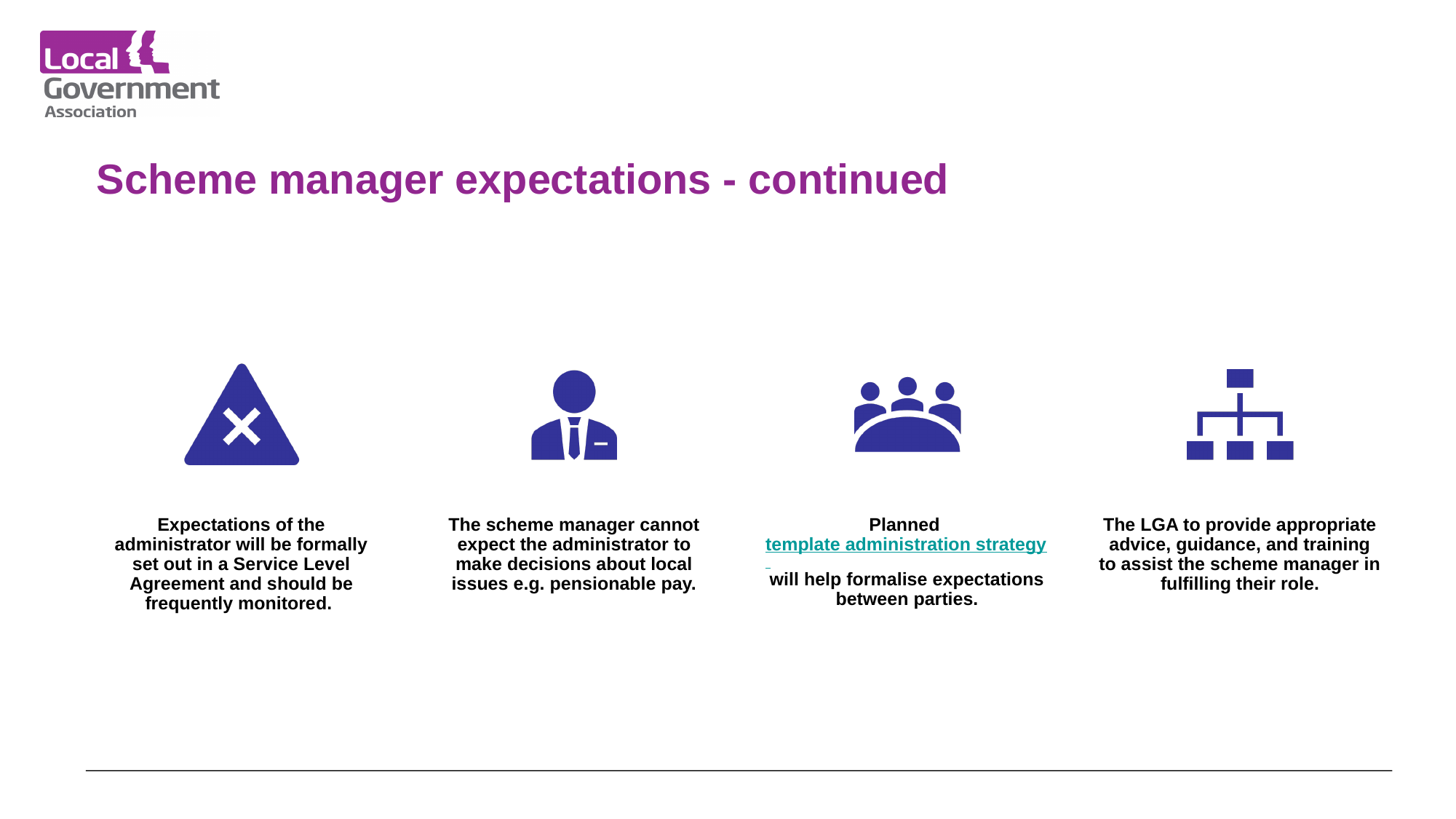

# Scheme manager expectations - continued
Expectations of the administrator will be formally set out in a Service Level Agreement and should be frequently monitored.
The scheme manager cannot expect the administrator to make decisions about local issues e.g. pensionable pay.
Planned template administration strategy will help formalise expectations between parties.
The LGA to provide appropriate advice, guidance, and training to assist the scheme manager in fulfilling their role.